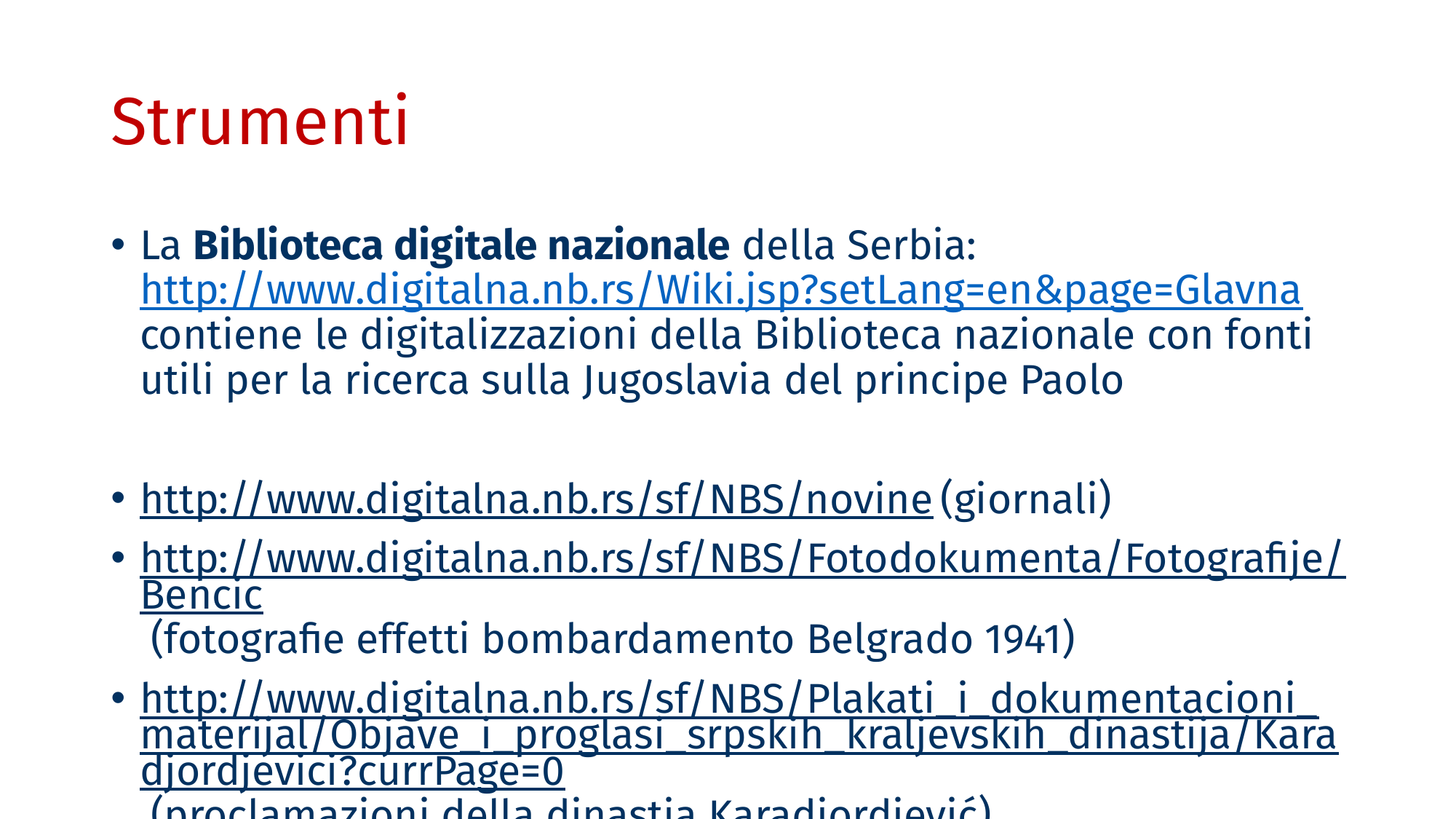

# Strumenti
La Biblioteca digitale nazionale della Serbia: http://www.digitalna.nb.rs/Wiki.jsp?setLang=en&page=Glavna contiene le digitalizzazioni della Biblioteca nazionale con fonti utili per la ricerca sulla Jugoslavia del principe Paolo

http://www.digitalna.nb.rs/sf/NBS/novine (giornali)
http://www.digitalna.nb.rs/sf/NBS/Fotodokumenta/Fotografije/Bencic (fotografie effetti bombardamento Belgrado 1941)
http://www.digitalna.nb.rs/sf/NBS/Plakati_i_dokumentacioni_materijal/Objave_i_proglasi_srpskih_kraljevskih_dinastija/Karadjordjevici?currPage=0 (proclamazioni della dinastia Karadjordjević)